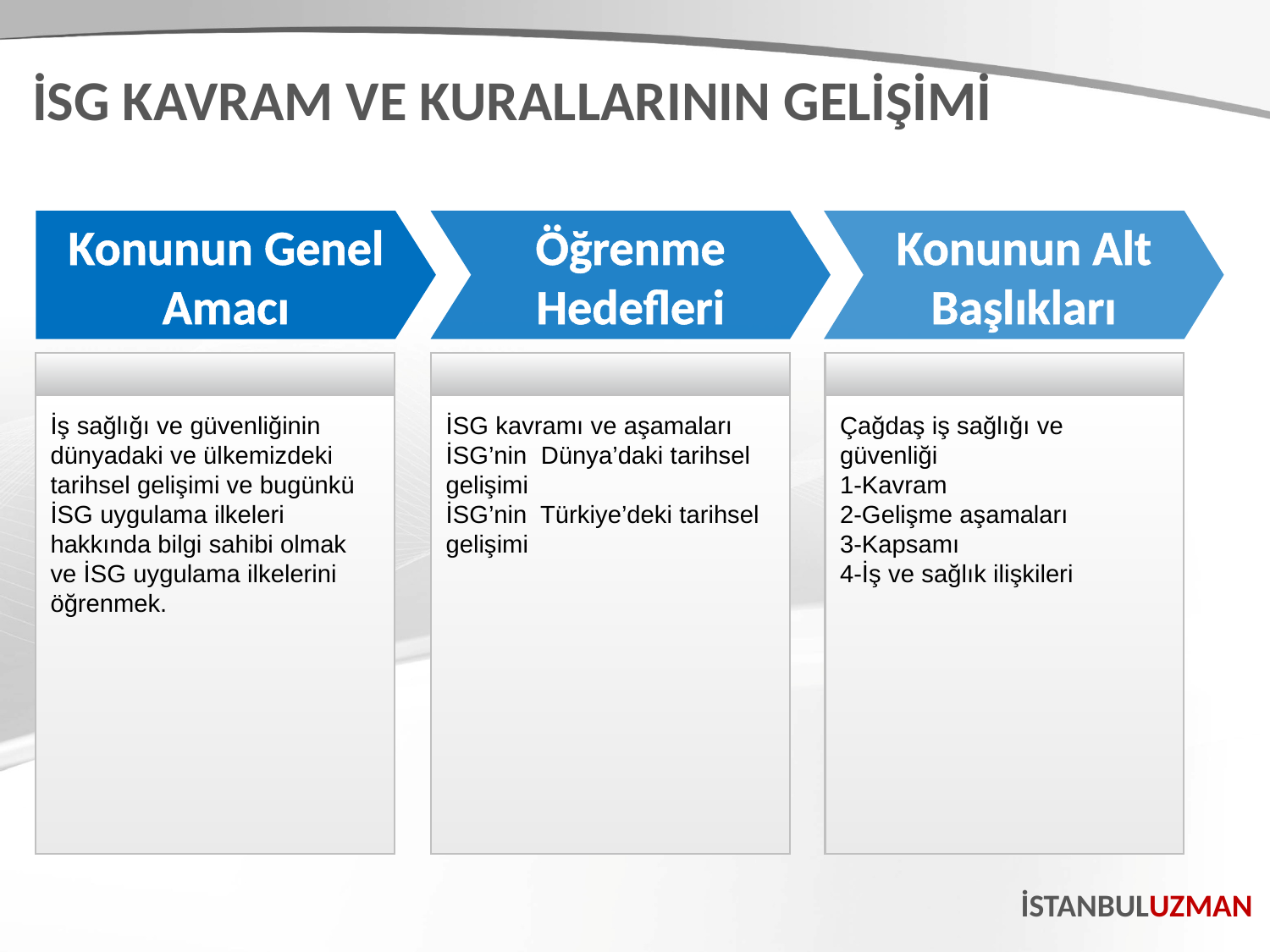

İSG KAVRAM VE KURALLARININ GELİŞİMİ
Konunun Genel Amacı
Öğrenme Hedefleri
Konunun Alt Başlıkları

İş sağlığı ve güvenliğinin dünyadaki ve ülkemizdeki tarihsel gelişimi ve bugünkü İSG uygulama ilkeleri hakkında bilgi sahibi olmak ve İSG uygulama ilkelerini öğrenmek.

İSG kavramı ve aşamaları
İSG’nin  Dünya’daki tarihsel gelişimi
İSG’nin  Türkiye’deki tarihsel gelişimi

Çağdaş iş sağlığı ve güvenliği
1-Kavram
2-Gelişme aşamaları
3-Kapsamı
4-İş ve sağlık ilişkileri
İSTANBULUZMAN